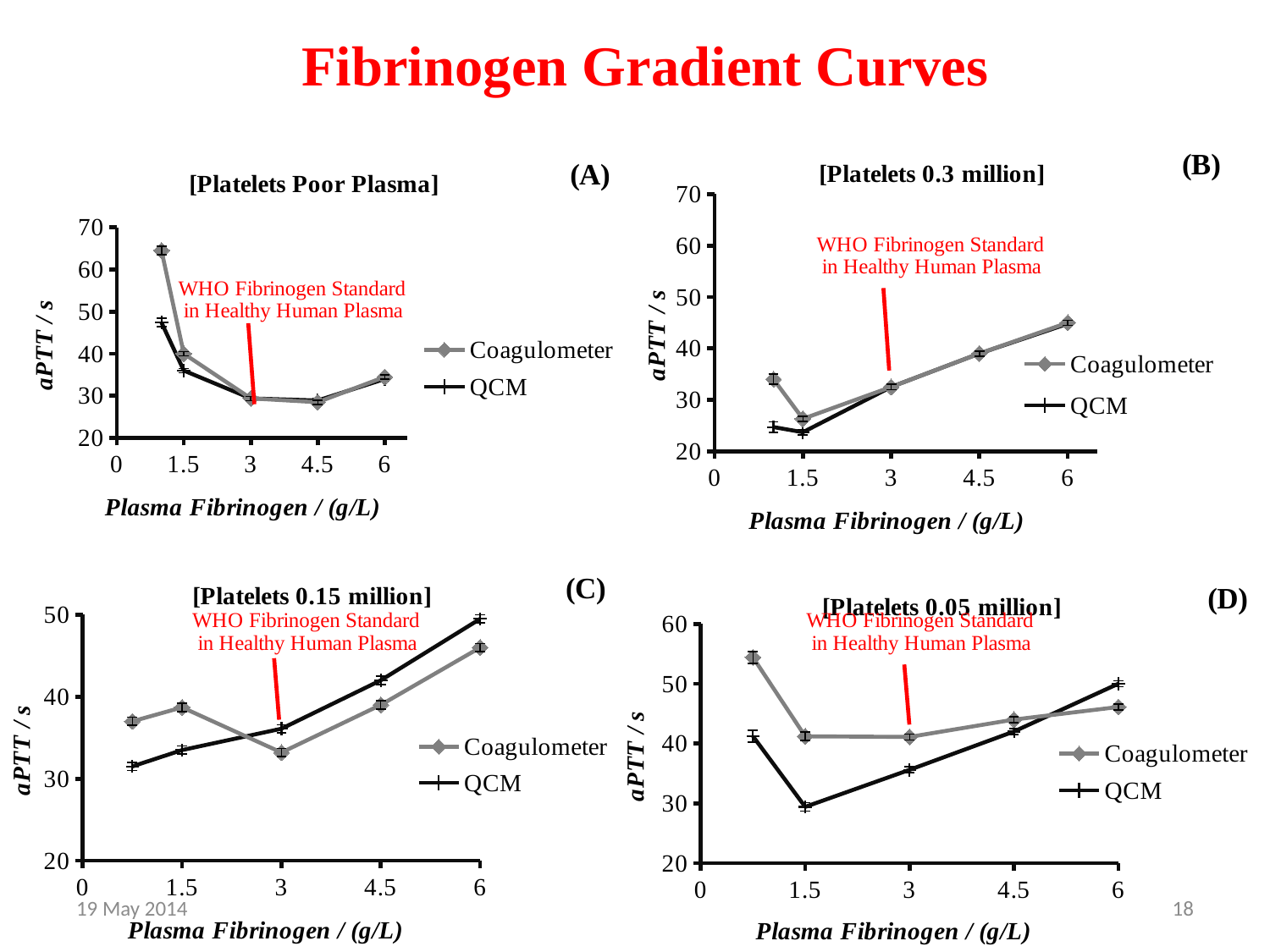

# Fibrinogen Gradient Curves

### Chart: [Platelets 0.3 million]

| Category |  |  |
|---|---|---|

### Chart: [Platelets Poor Plasma]

| Category |  |  |
|---|---|---|

### Chart: [Platelets 0.15 million]

| Category |  |  |
|---|---|---|

### Chart: [Platelets 0.05 million]

| Category |  |  |
|---|---|---|
19 May 2014
18